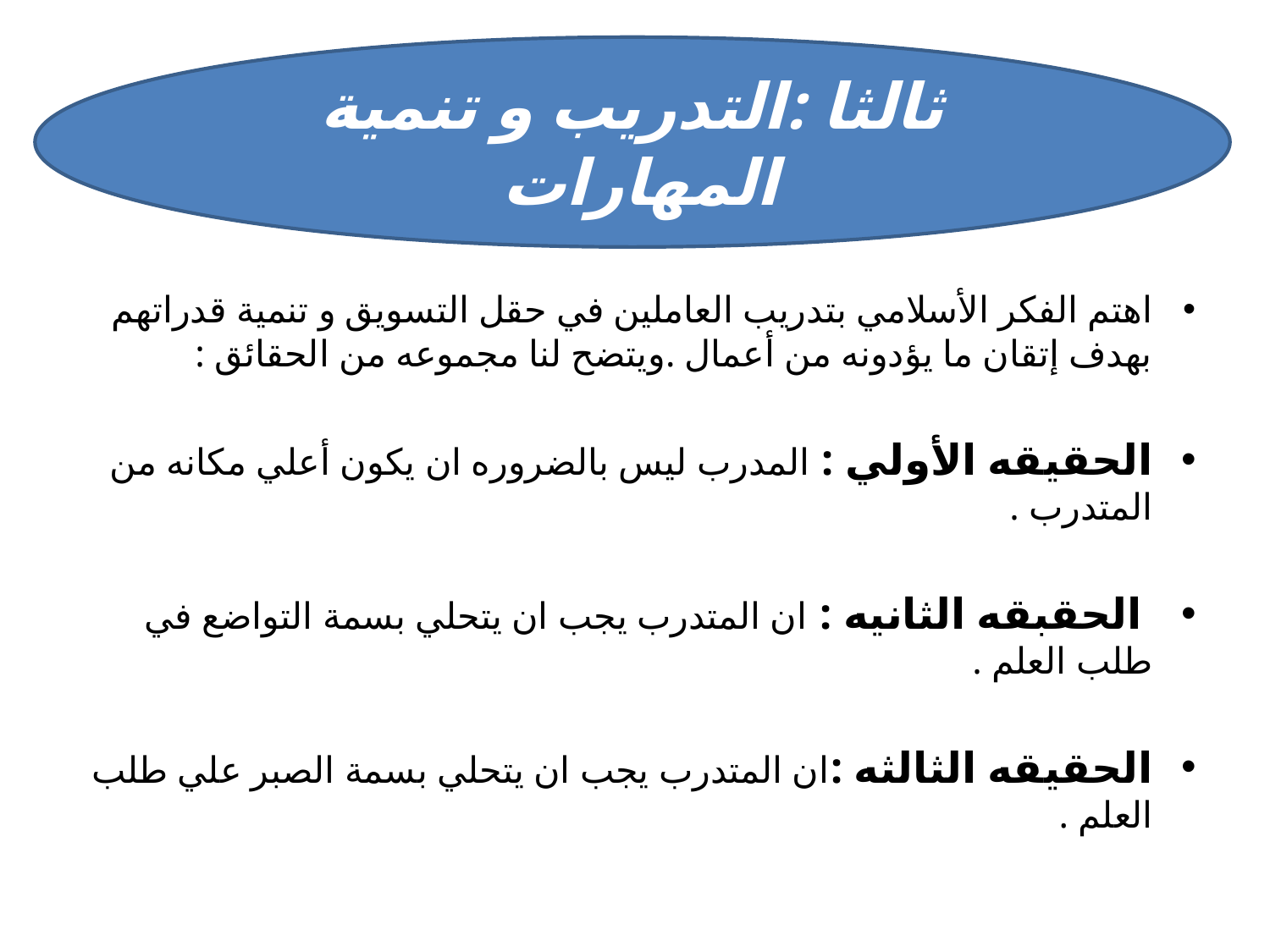

ثالثا :التدريب و تنمية المهارات
#

اهتم الفكر الأسلامي بتدريب العاملين في حقل التسويق و تنمية قدراتهم بهدف إتقان ما يؤدونه من أعمال .ويتضح لنا مجموعه من الحقائق :

الحقيقه الأولي : المدرب ليس بالضروره ان يكون أعلي مكانه من المتدرب .

 الحقبقه الثانيه : ان المتدرب يجب ان يتحلي بسمة التواضع في طلب العلم .

الحقيقه الثالثه :ان المتدرب يجب ان يتحلي بسمة الصبر علي طلب العلم .